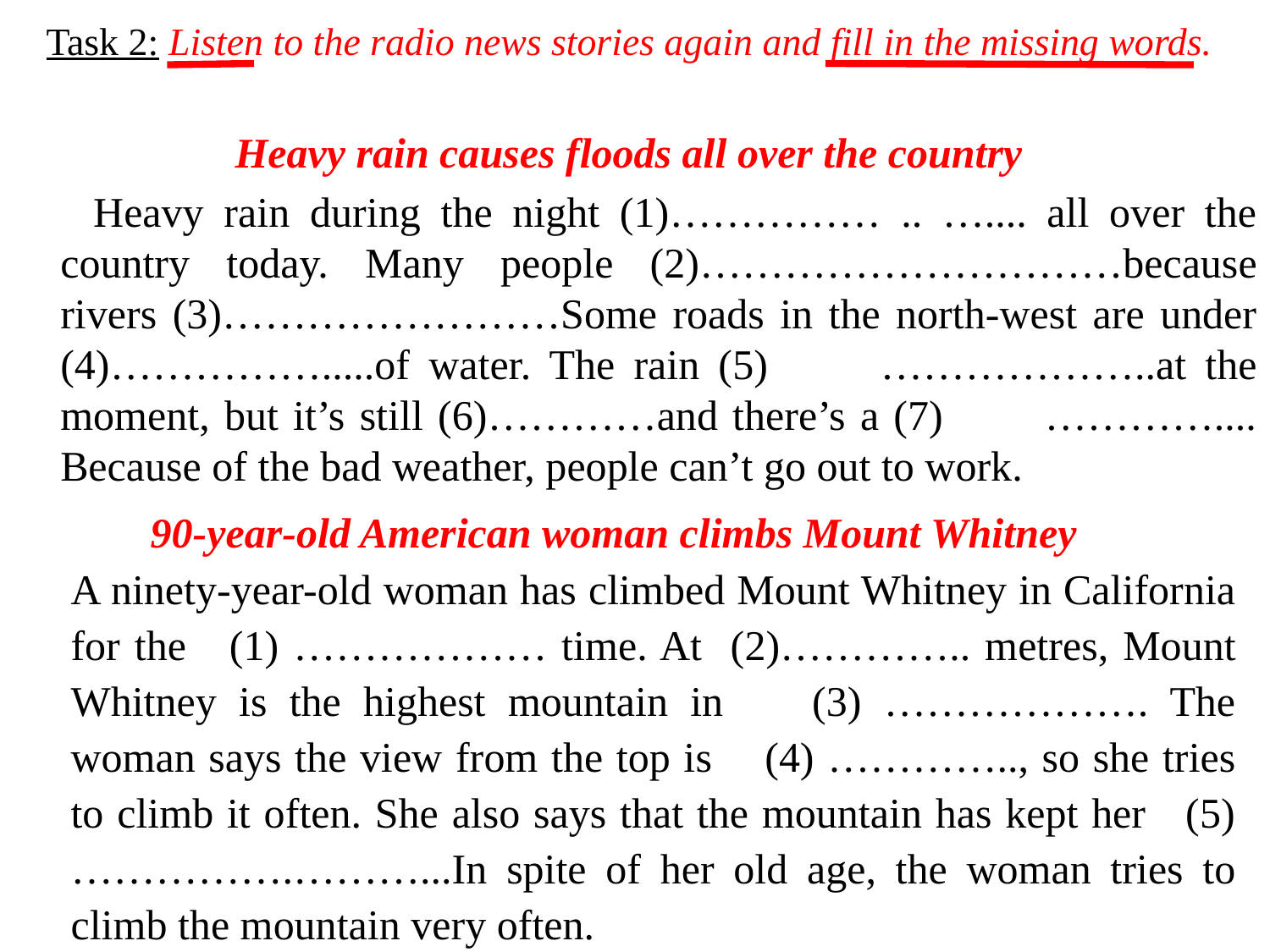

Task 2: Listen to the radio news stories again and fill in the missing words.

                     Heavy rain causes floods all over the country
    Heavy rain during the night (1)…………… .. ….... all over the country today. Many people (2)…………………………because rivers (3)……………………Some roads in the north-west are under (4)…………….....of water. The rain (5)      ………………..at the moment, but it’s still (6)…………and there’s a (7)       ………….... Because of the bad weather, people can’t go out to work.
90-year-old American woman climbs Mount Whitney
    A ninety-year-old woman has climbed Mount Whitney in California for the   (1) ……………… time. At  (2)………….. metres, Mount Whitney is the highest mountain in    (3) ………………. The woman says the view from the top is    (4) ………….., so she tries to climb it often. She also says that the mountain has kept her   (5)…………….………...In spite of her old age, the woman tries to climb the mountain very often.